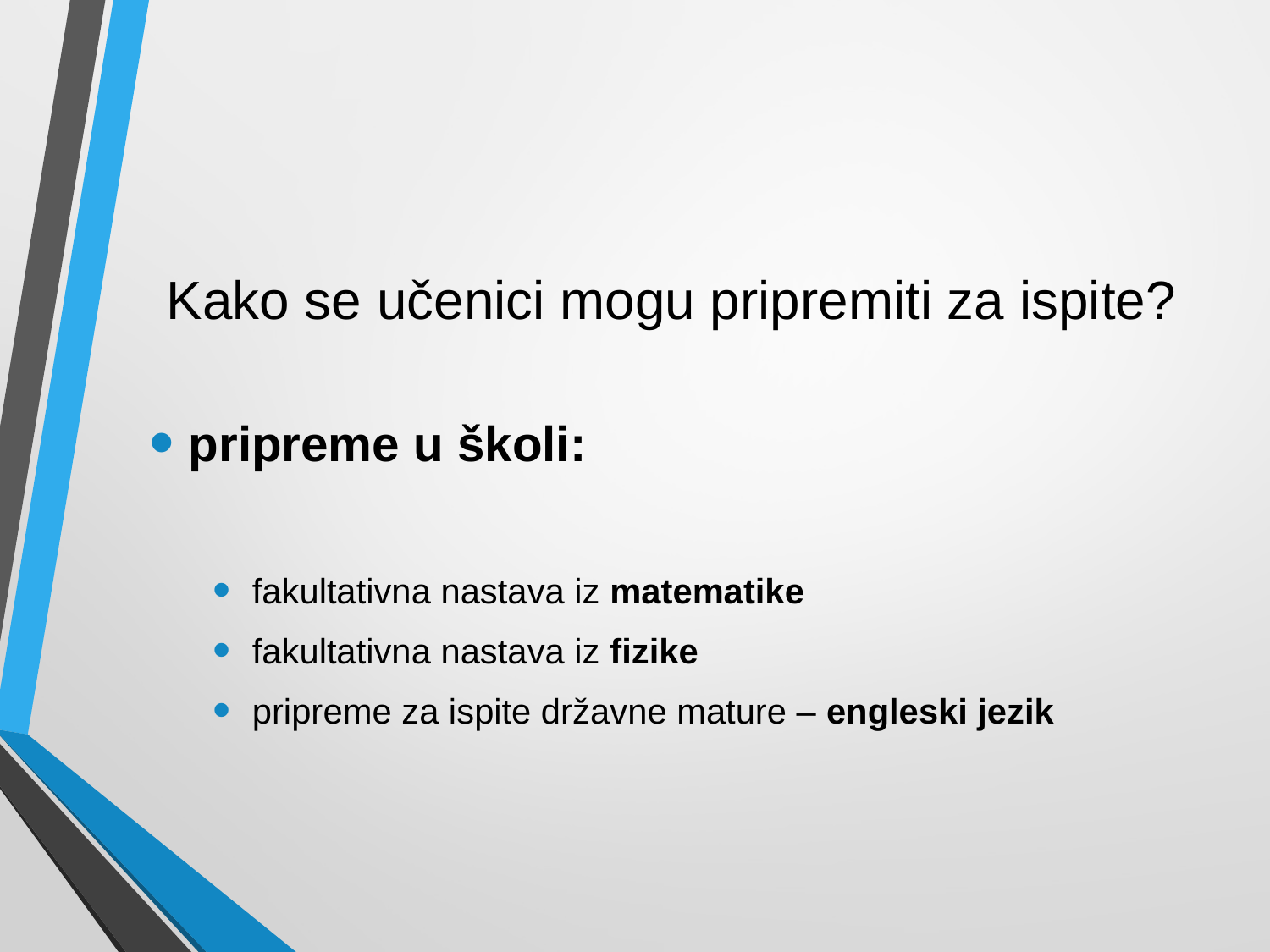

# Kako se učenici mogu pripremiti za ispite?
pripreme u školi:

fakultativna nastava iz matematike
fakultativna nastava iz fizike
pripreme za ispite državne mature – engleski jezik